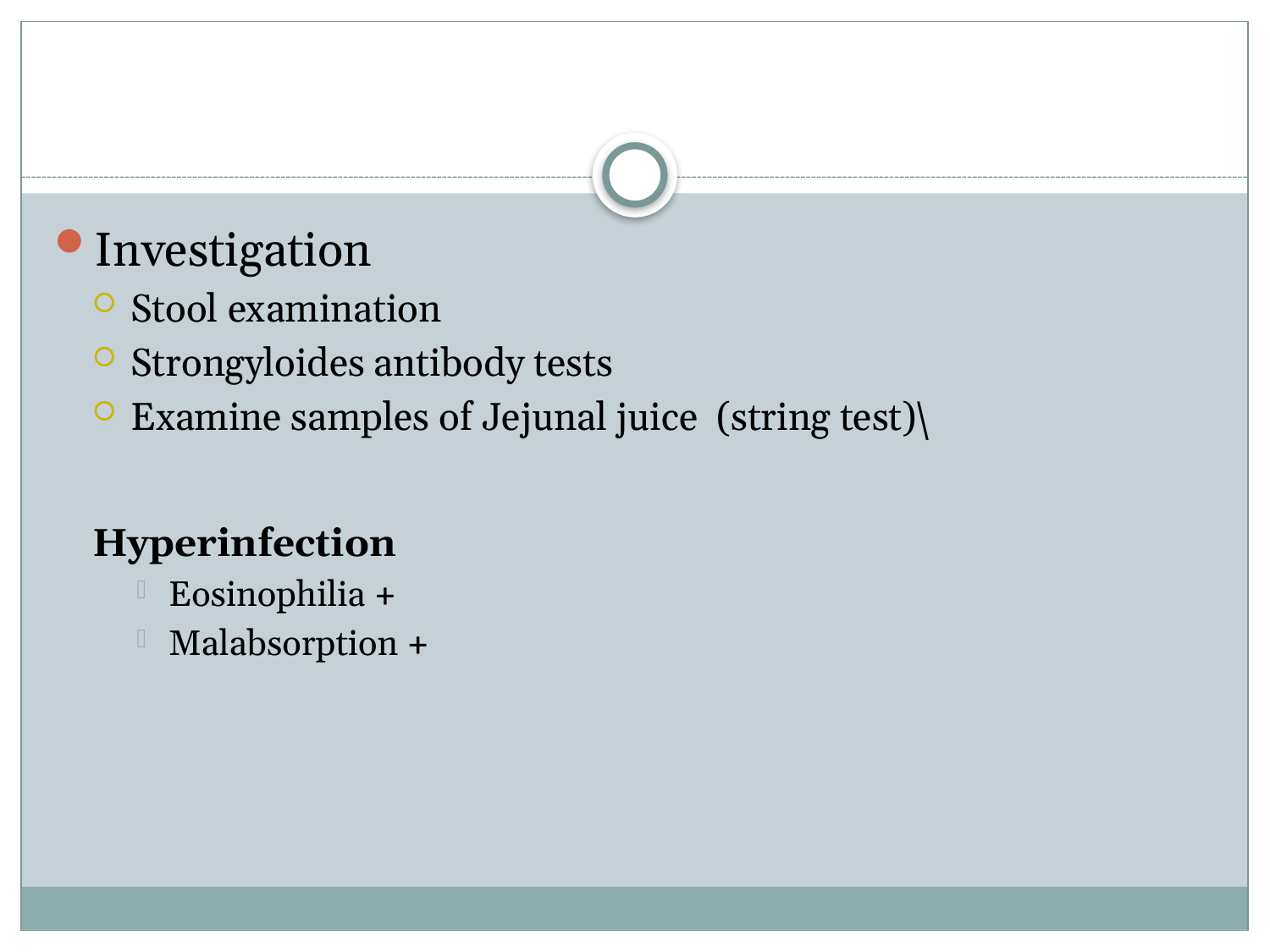

#
Investigation
Stool examination
Strongyloides antibody tests
Examine samples of Jejunal juice  (string test)\

Hyperinfection
Eosinophilia +
Malabsorption +